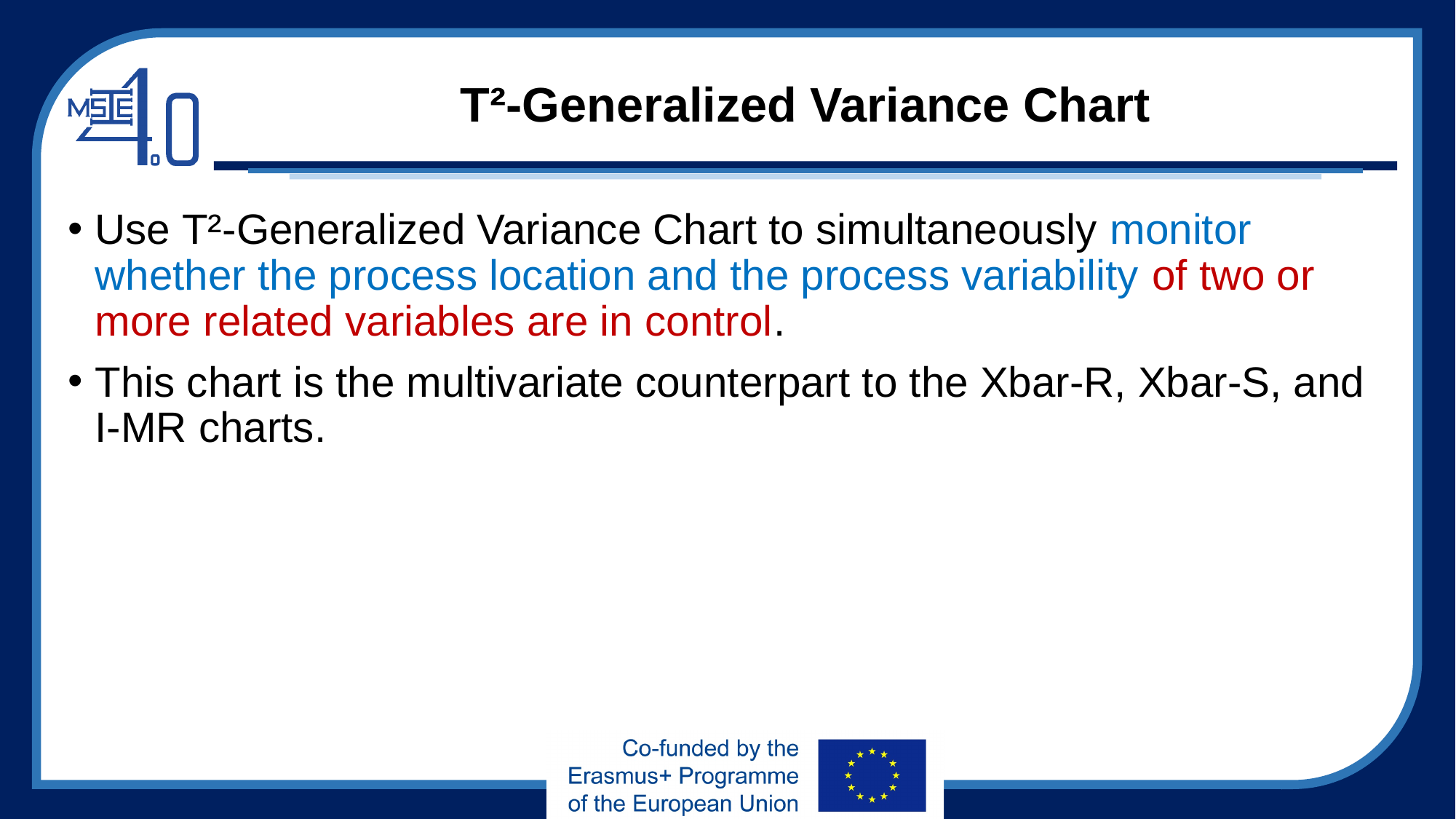

# T²-Generalized Variance Chart
Use T²-Generalized Variance Chart to simultaneously monitor whether the process location and the process variability of two or more related variables are in control.
This chart is the multivariate counterpart to the Xbar-R, Xbar-S, and I-MR charts.